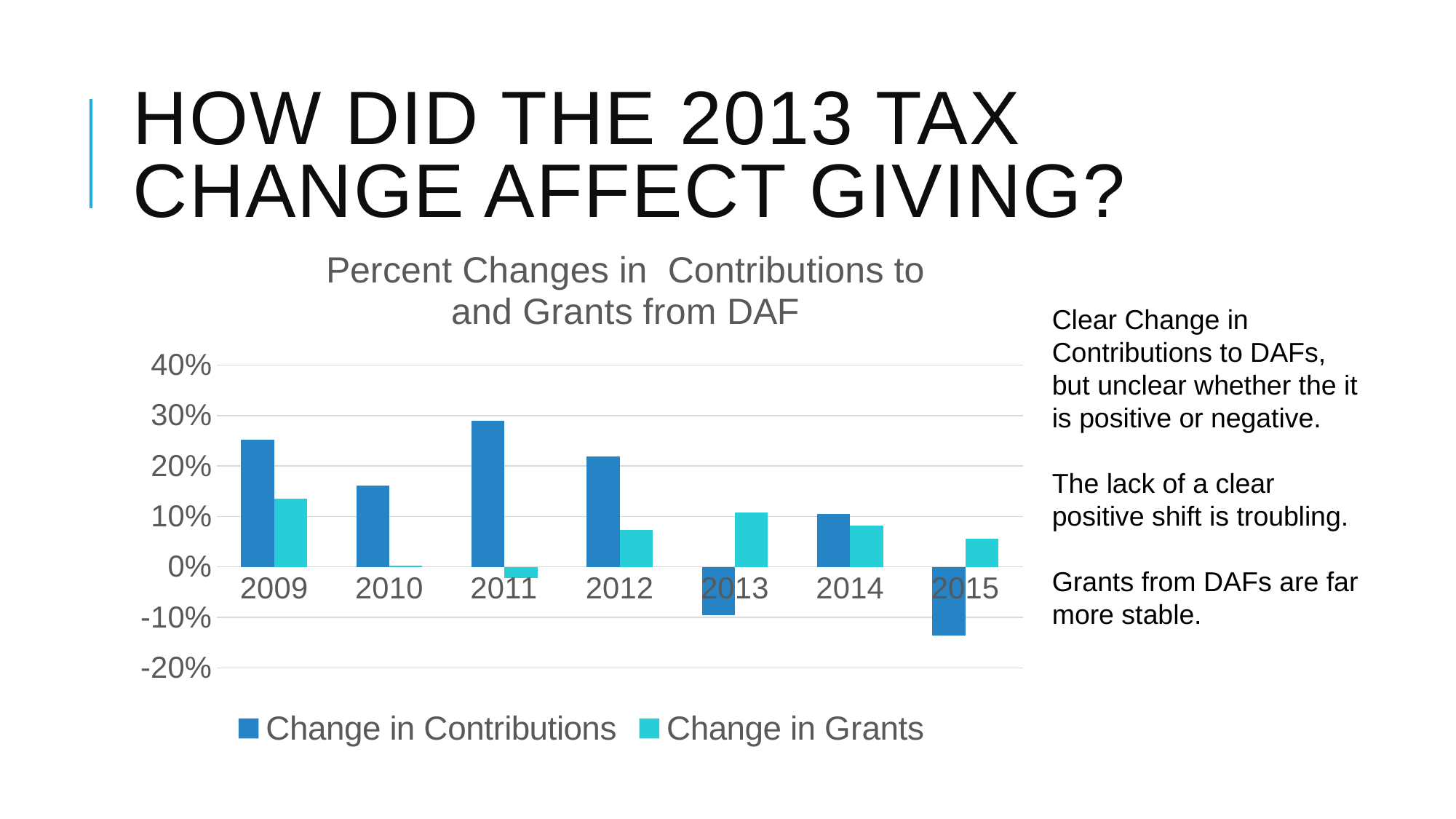

# How did the 2013 Tax change affect giving?

### Chart: Percent Changes in  Contributions to and Grants from DAF

| Category | Change in Contributions | Change in Grants |
|---|---|---|
| 2009 | 0.25152218445764357 | 0.13496333399203728 |
| 2010 | 0.161365664282015 | 0.001759345702327191 |
| 2011 | 0.2895988222315971 | -0.02152036201702395 |
| 2012 | 0.21922461624329967 | 0.07266841522536333 |
| 2013 | -0.09630771789230075 | 0.10766136241453744 |
| 2014 | 0.10429373128644666 | 0.08179818804547266 |
| 2015 | -0.13608302655192314 | 0.05595296109244941 |
Clear Change in  Contributions to DAFs, but unclear whether the it is positive or negative.

The lack of a clear positive shift is troubling.

Grants from DAFs are far more stable.